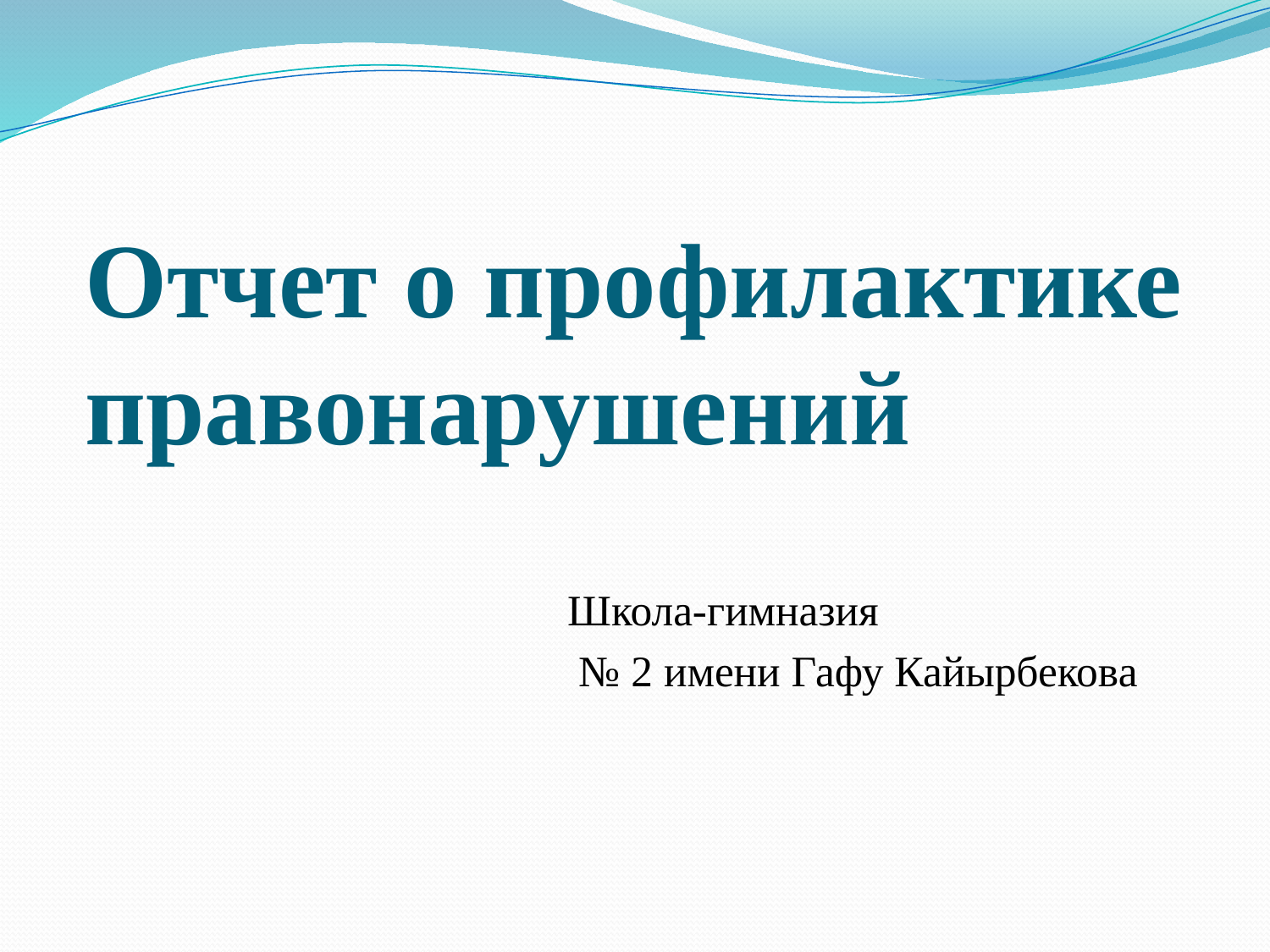

# Отчет о профилактике правонарушений
Школа-гимназия
 № 2 имени Гафу Кайырбекова